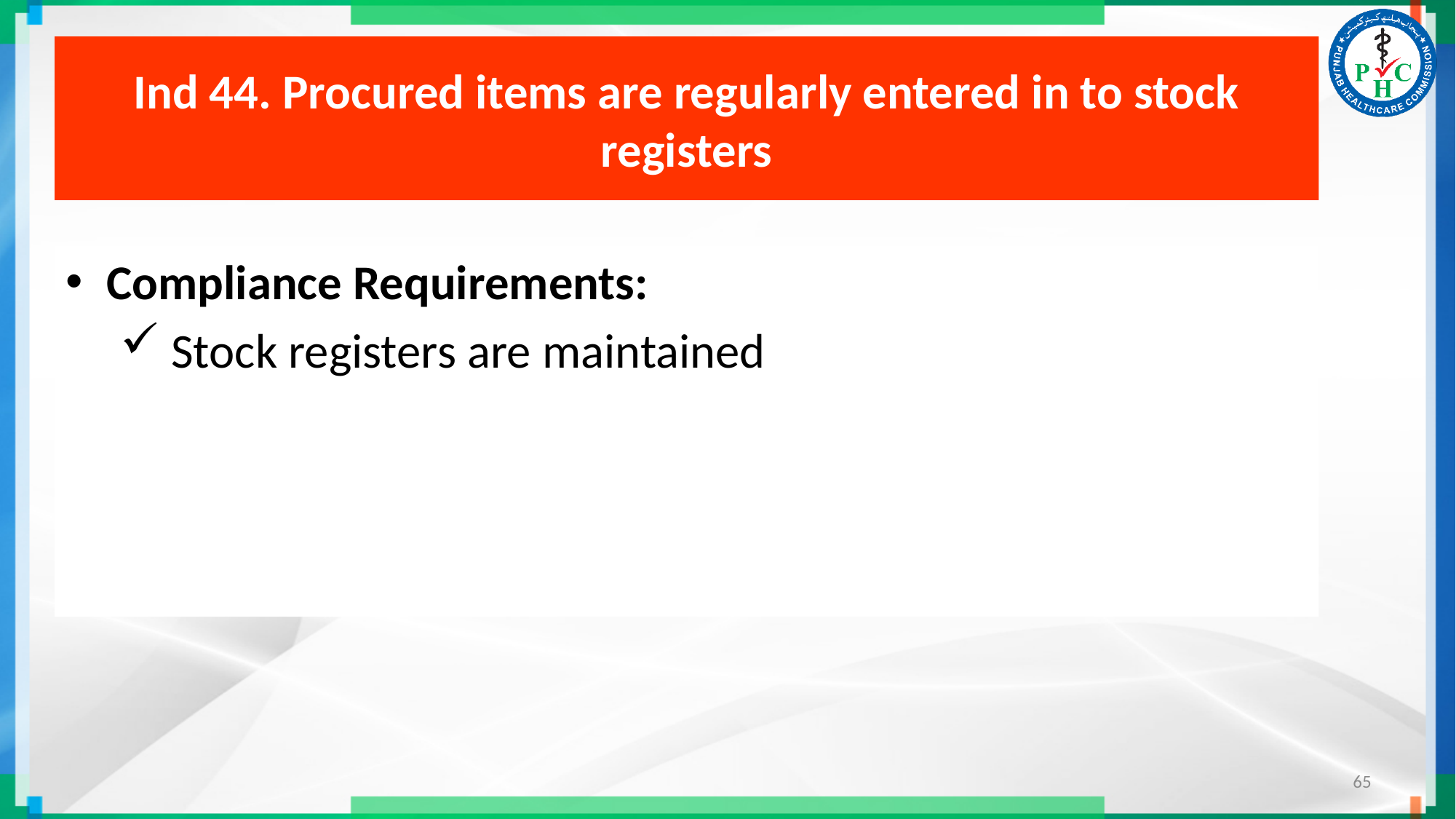

# Ind 44. Procured items are regularly entered in to stock registers
Compliance Requirements:
 Stock registers are maintained
65